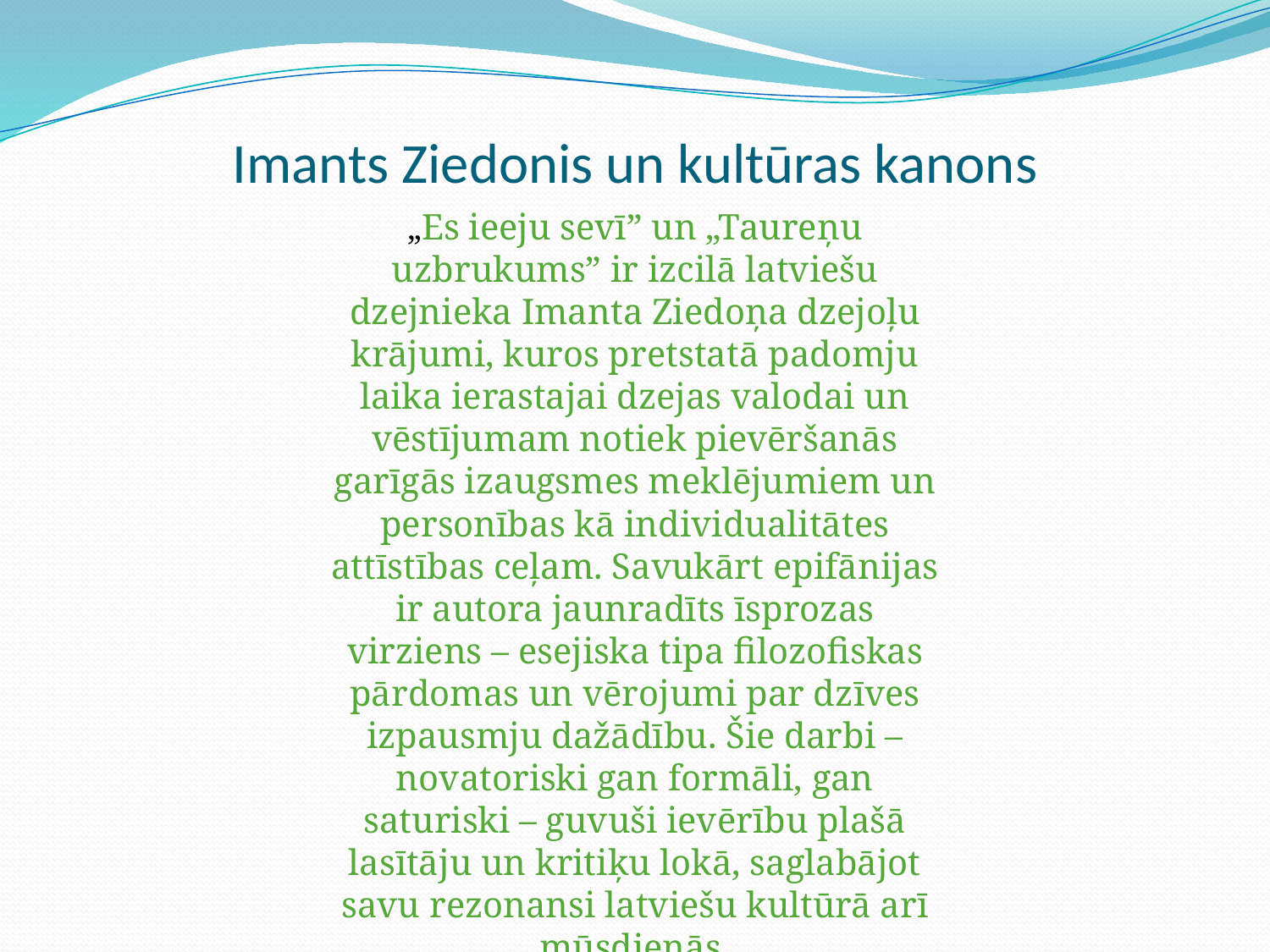

# Imants Ziedonis un kultūras kanons
„Es ieeju sevī” un „Taureņu uzbrukums” ir izcilā latviešu dzejnieka Imanta Ziedoņa dzejoļu krājumi, kuros pretstatā padomju laika ierastajai dzejas valodai un vēstījumam notiek pievēršanās garīgās izaugsmes meklējumiem un personības kā individualitātes attīstības ceļam. Savukārt epifānijas ir autora jaunradīts īsprozas virziens – esejiska tipa filozofiskas pārdomas un vērojumi par dzīves izpausmju dažādību. Šie darbi – novatoriski gan formāli, gan saturiski – guvuši ievērību plašā lasītāju un kritiķu lokā, saglabājot savu rezonansi latviešu kultūrā arī mūsdienās.